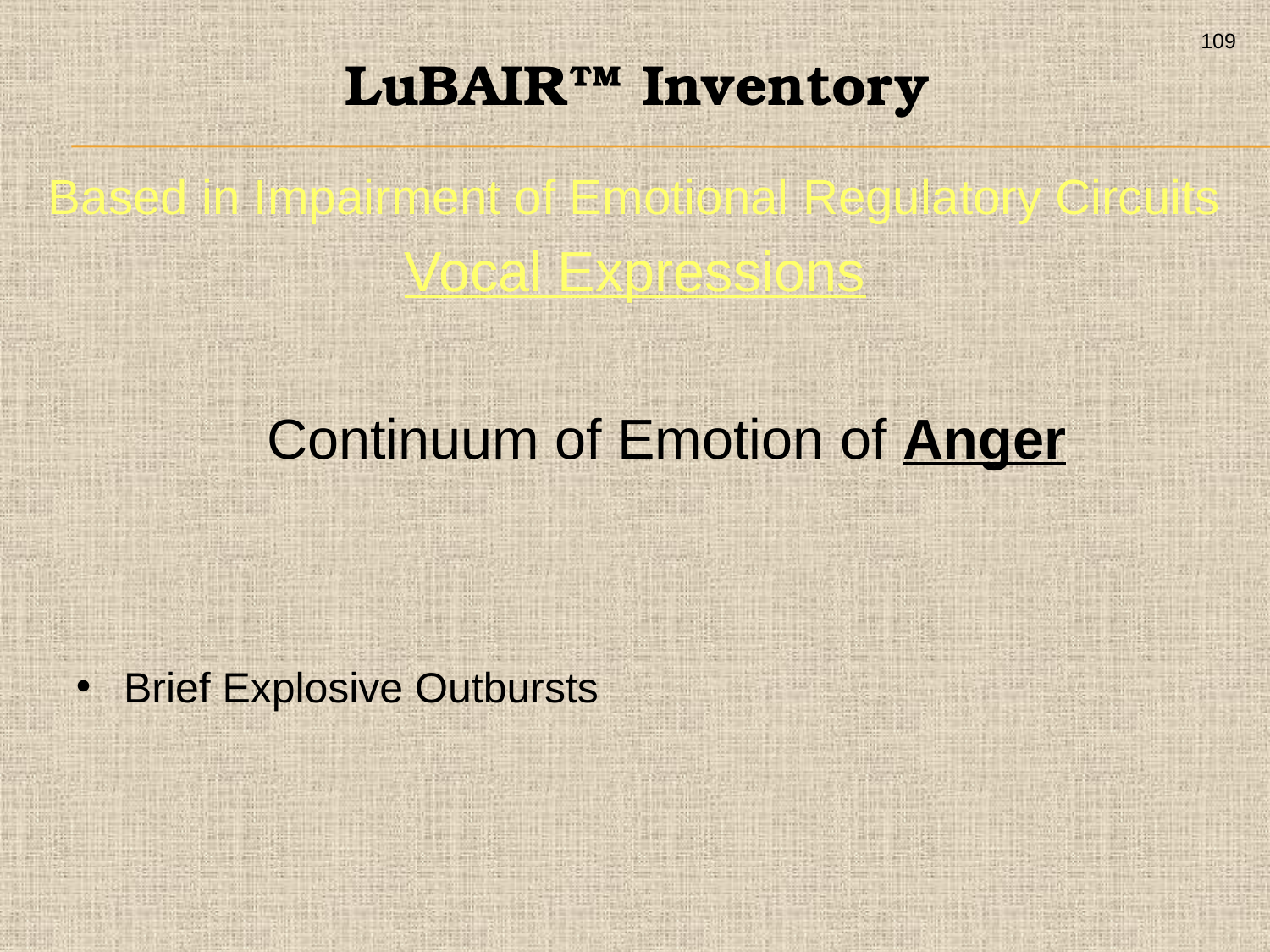

109
LuBAIR™ Inventory
Based in Impairment of Emotional Regulatory Circuits
Vocal Expressions
Continuum of Emotion of Anger

Brief Explosive Outbursts